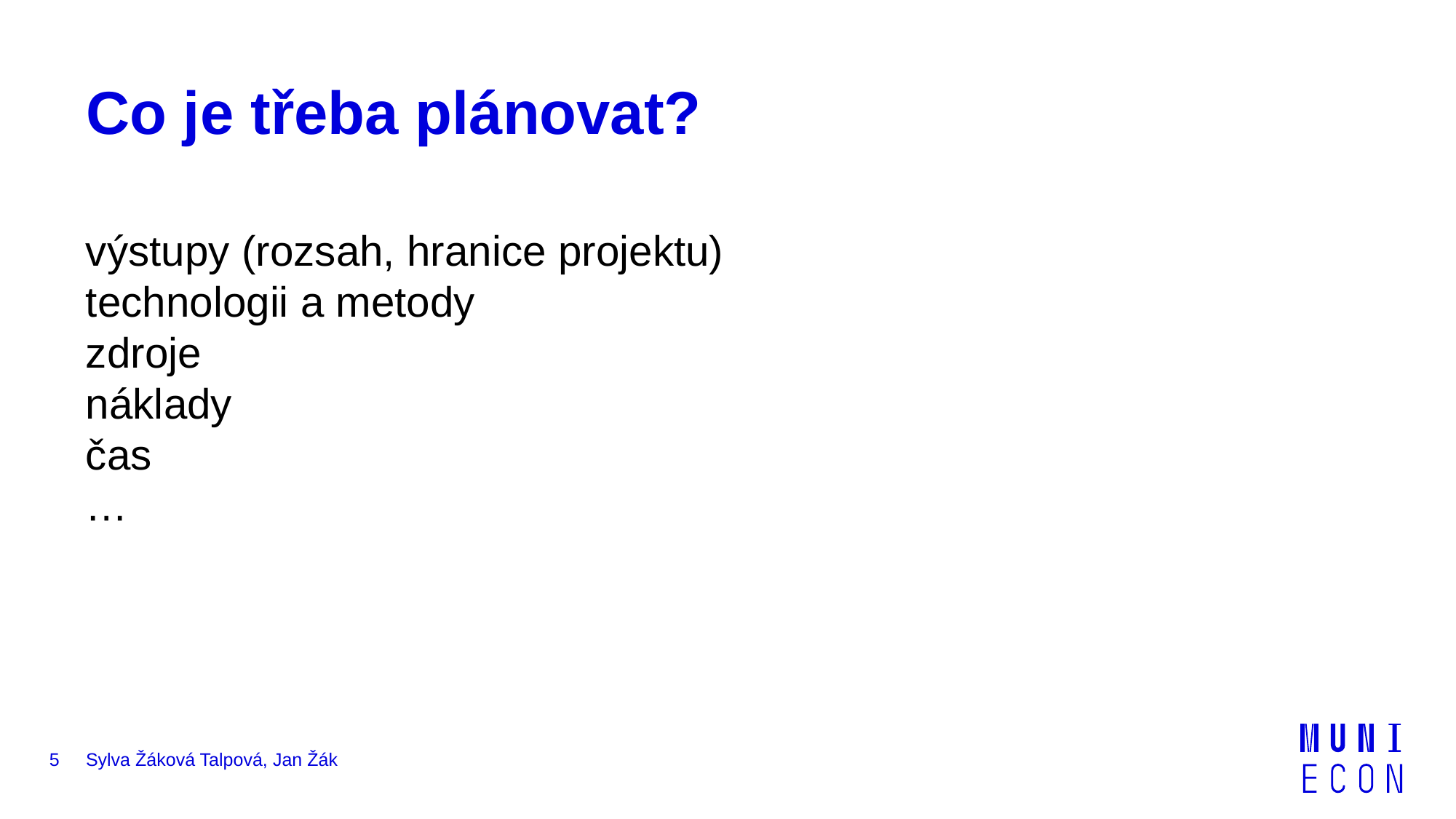

# Co je třeba plánovat?
výstupy (rozsah, hranice projektu)
technologii a metody
zdroje
náklady
čas
…
5
Sylva Žáková Talpová, Jan Žák